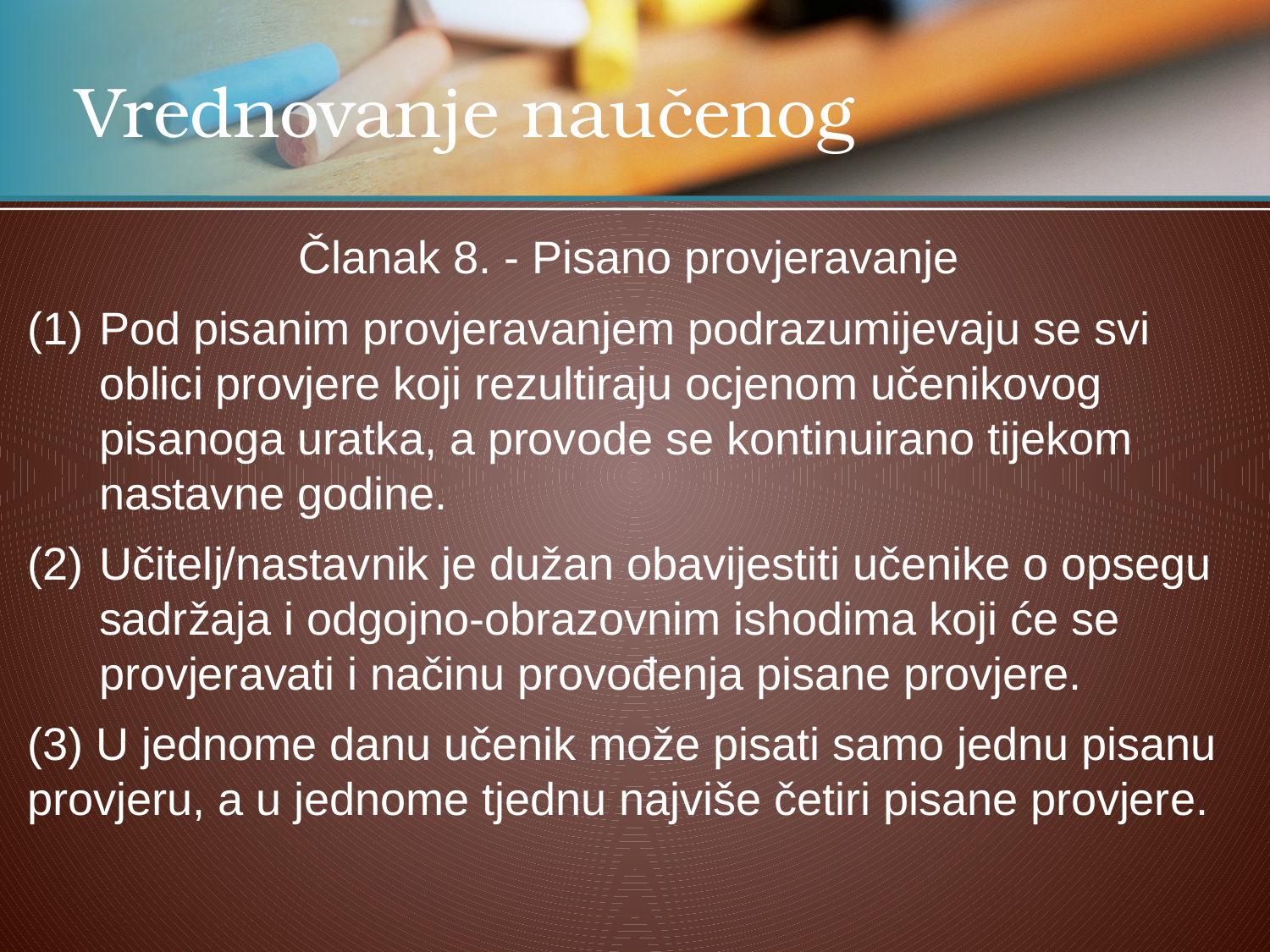

# Vrednovanje naučenog
Članak 8. - Pisano provjeravanje
Pod pisanim provjeravanjem podrazumijevaju se svi oblici provjere koji rezultiraju ocjenom učenikovog pisanoga uratka, a provode se kontinuirano tijekom nastavne godine.
Učitelj/nastavnik je dužan obavijestiti učenike o opsegu sadržaja i odgojno-obrazovnim ishodima koji će se provjeravati i načinu provođenja pisane provjere.
(3) U jednome danu učenik može pisati samo jednu pisanu provjeru, a u jednome tjednu najviše četiri pisane provjere.